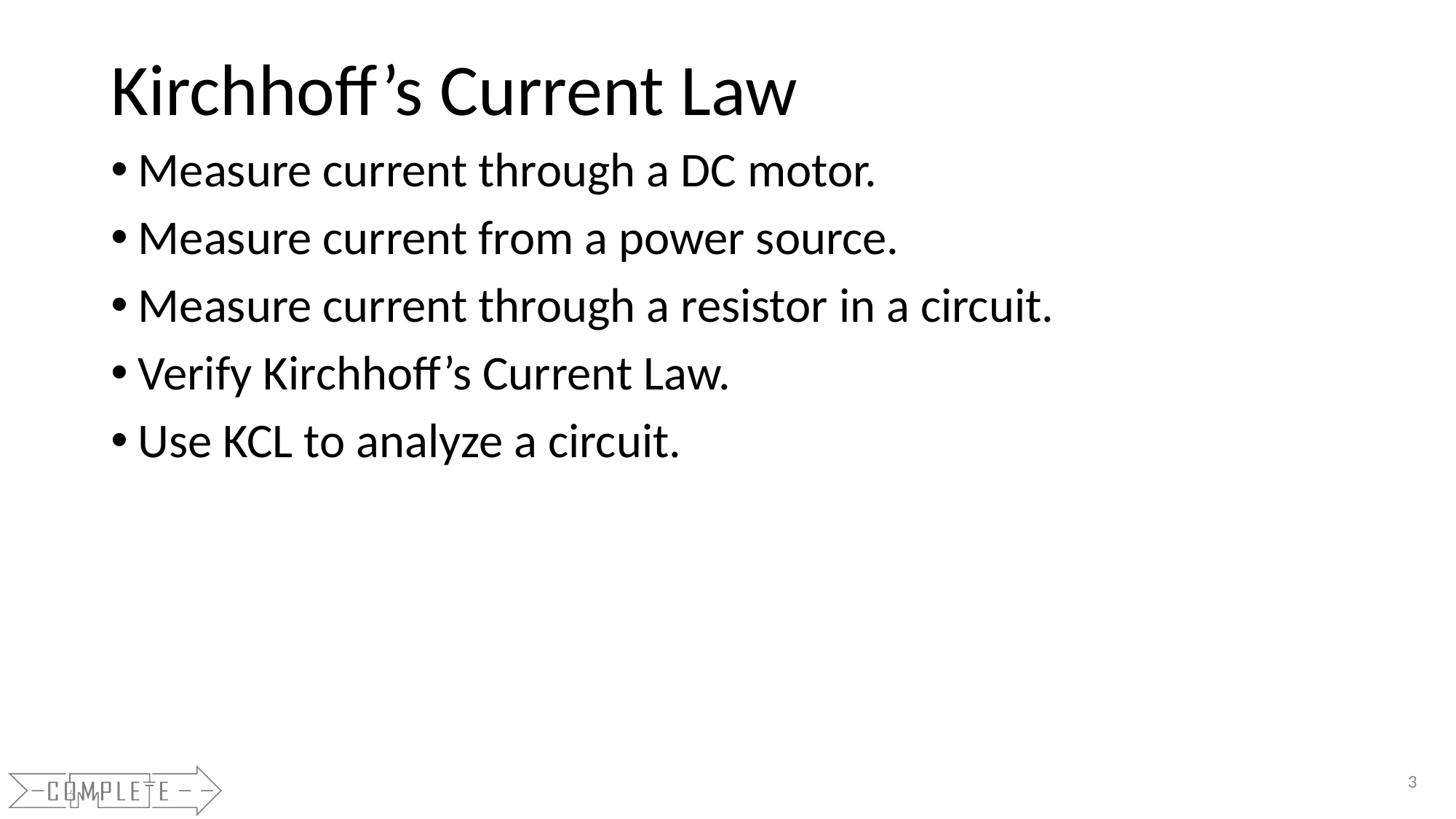

# Kirchhoff’s Current Law
Measure current through a DC motor.
Measure current from a power source.
Measure current through a resistor in a circuit.
Verify Kirchhoff’s Current Law.
Use KCL to analyze a circuit.

3